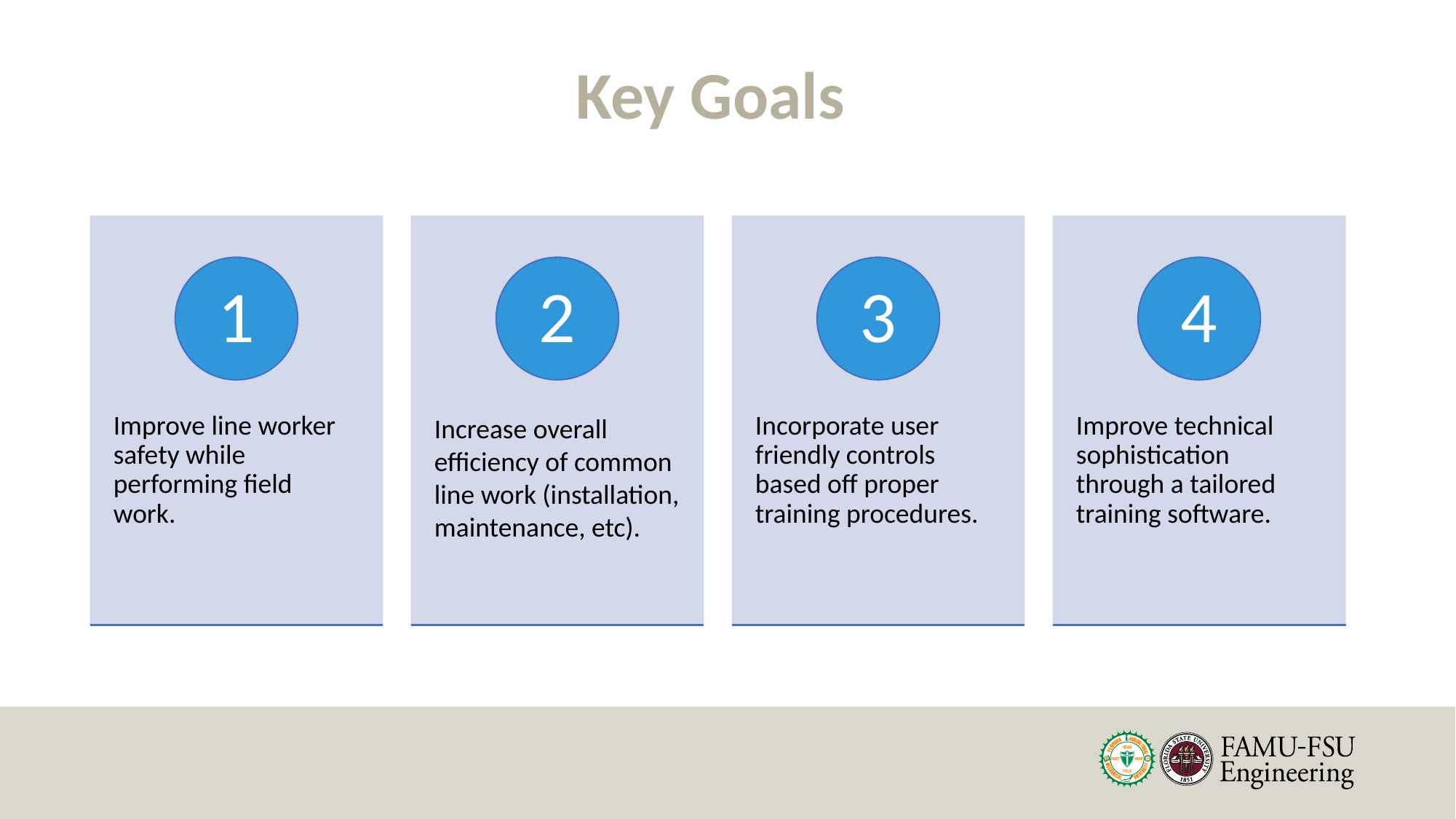

# Key Goals
Improve line worker safety while performing field work.
1
Increase overall efficiency of common line work (installation, maintenance, etc).
2
Incorporate user friendly controls based off proper training procedures.
3
Improve technical sophistication through a tailored training software.
4